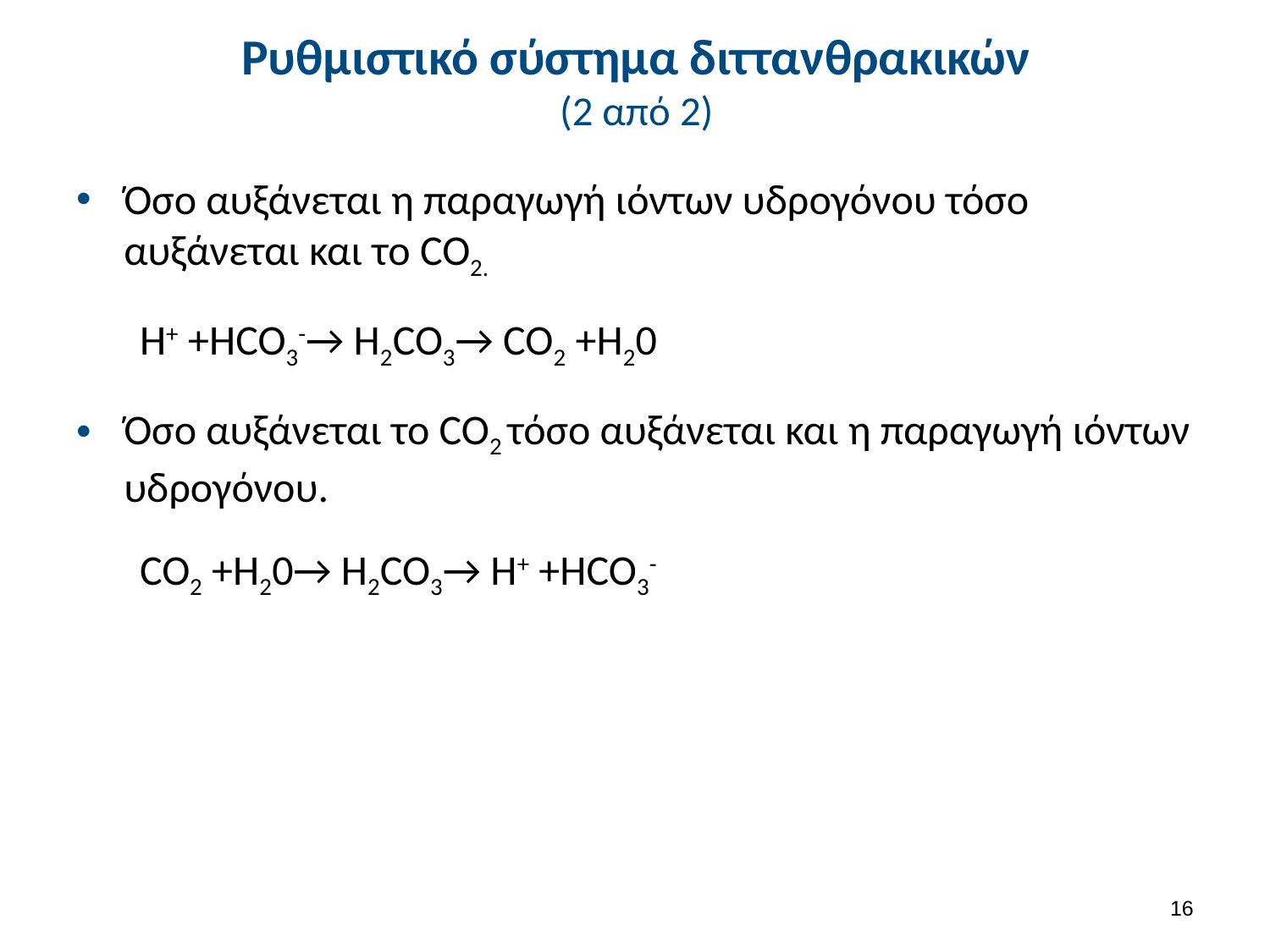

# Ρυθμιστικό σύστημα διττανθρακικών (2 από 2)
Όσο αυξάνεται η παραγωγή ιόντων υδρογόνου τόσο αυξάνεται και το CO2.
H+ +HCO3-→ H2CO3→ CO2 +H20
Όσο αυξάνεται το CO2 τόσο αυξάνεται και η παραγωγή ιόντων υδρογόνου.
CO2 +H20→ H2CO3→ H+ +HCO3-

16